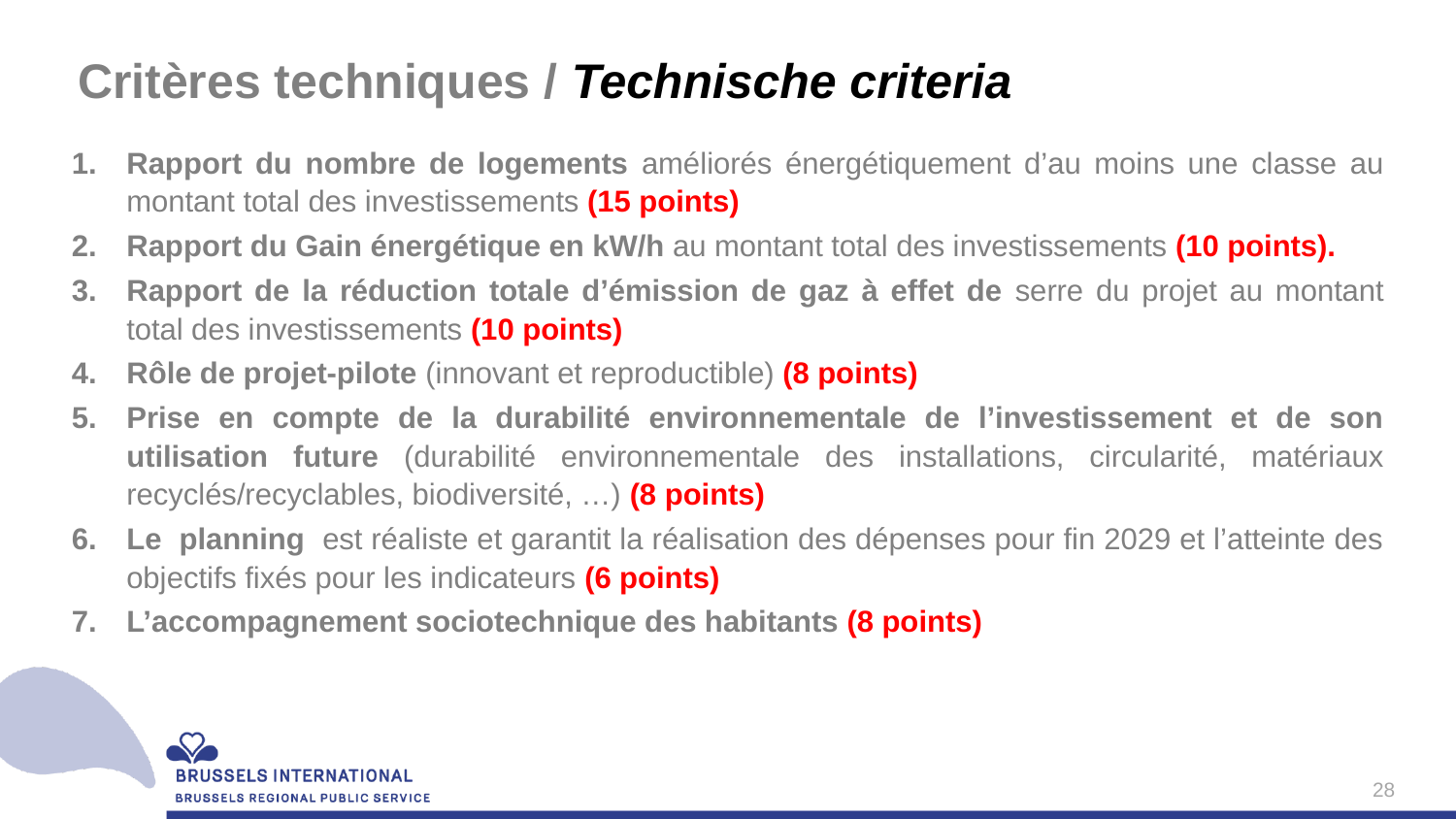

# Critères techniques / Technische criteria
Rapport du nombre de logements améliorés énergétiquement d’au moins une classe au montant total des investissements (15 points)
Rapport du Gain énergétique en kW/h au montant total des investissements (10 points).
Rapport de la réduction totale d’émission de gaz à effet de serre du projet au montant total des investissements (10 points)
Rôle de projet-pilote (innovant et reproductible) (8 points)
Prise en compte de la durabilité environnementale de l’investissement et de son utilisation future (durabilité environnementale des installations, circularité, matériaux recyclés/recyclables, biodiversité, …) (8 points)
Le  planning  est réaliste et garantit la réalisation des dépenses pour fin 2029 et l’atteinte des objectifs fixés pour les indicateurs (6 points)
L’accompagnement sociotechnique des habitants (8 points)